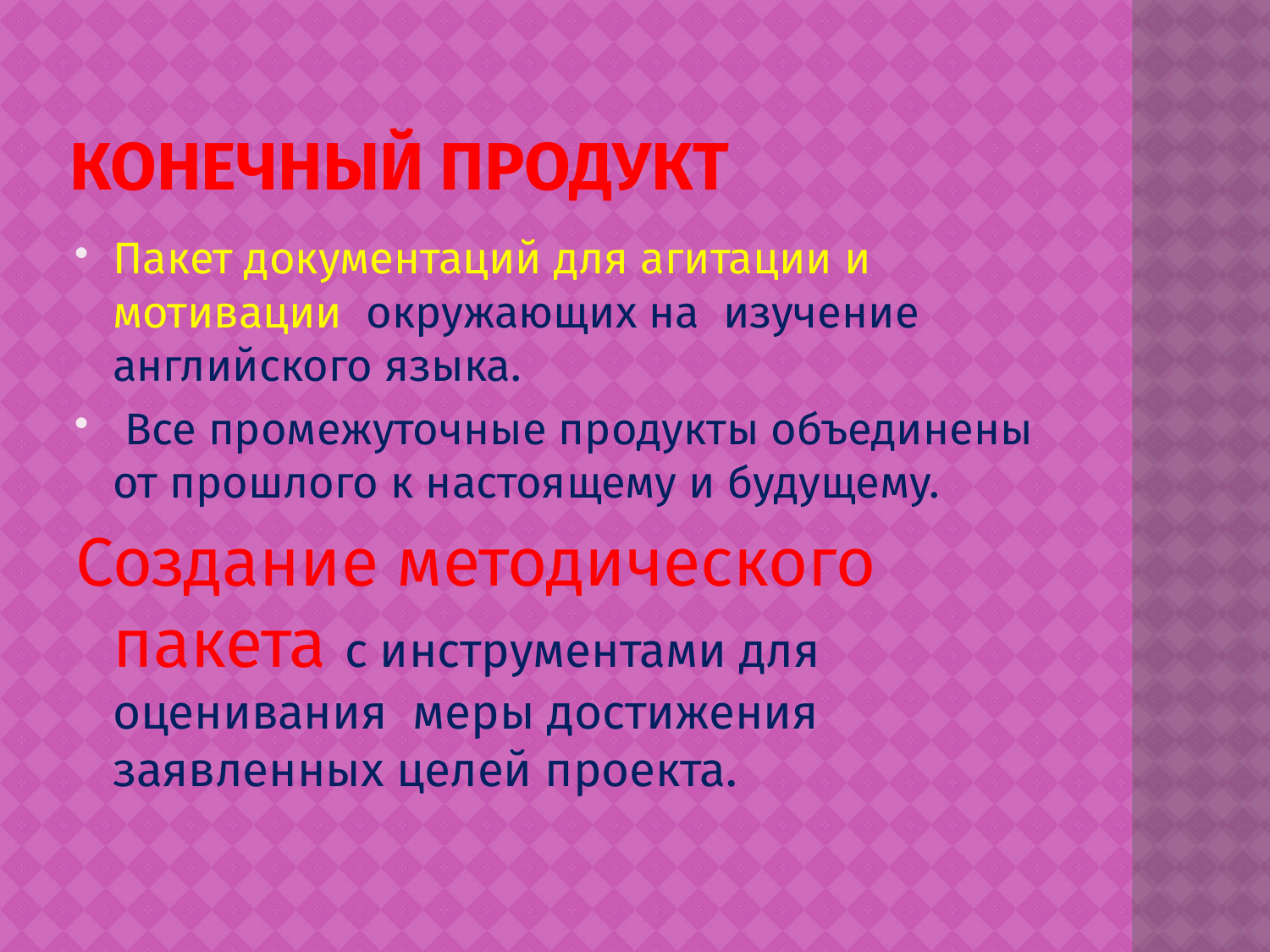

# Конечный продукт
Пакет документаций для агитации и мотивации  окружающих на  изучение английского языка.
 Все промежуточные продукты объединены от прошлого к настоящему и будущему.
Создание методического пакета с инструментами для оценивания  меры достижения заявленных целей проекта.